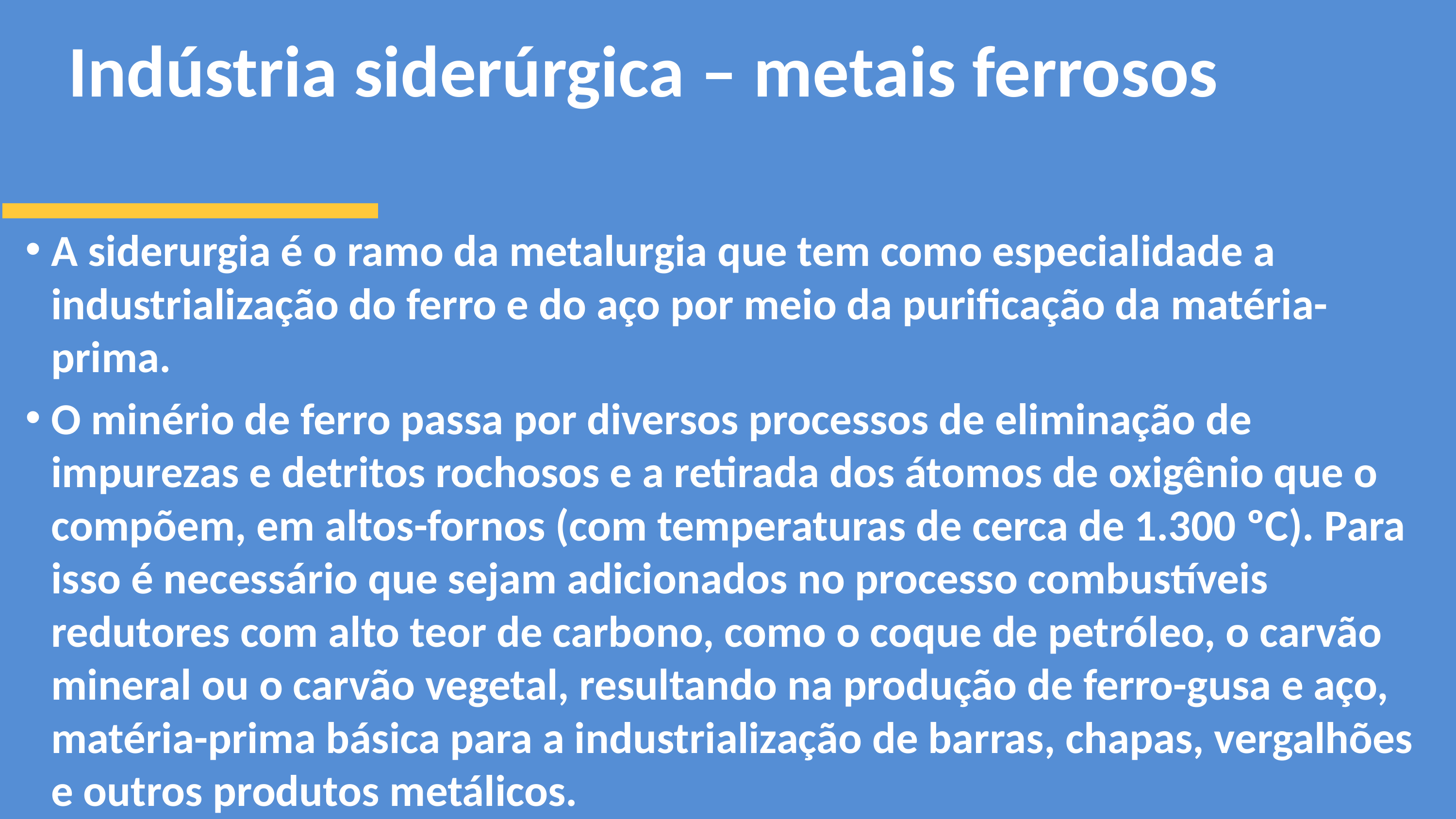

# Indústria siderúrgica – metais ferrosos

A siderurgia é o ramo da metalurgia que tem como especialidade a industrialização do ferro e do aço por meio da purificação da matéria-prima.
O minério de ferro passa por diversos processos de eliminação de impurezas e detritos rochosos e a retirada dos átomos de oxigênio que o compõem, em altos-fornos (com temperaturas de cerca de 1.300 ºC). Para isso é necessário que sejam adicionados no processo combustíveis redutores com alto teor de carbono, como o coque de petróleo, o carvão mineral ou o carvão vegetal, resultando na produção de ferro-gusa e aço, matéria-prima básica para a industrialização de barras, chapas, vergalhões e outros produtos metálicos.